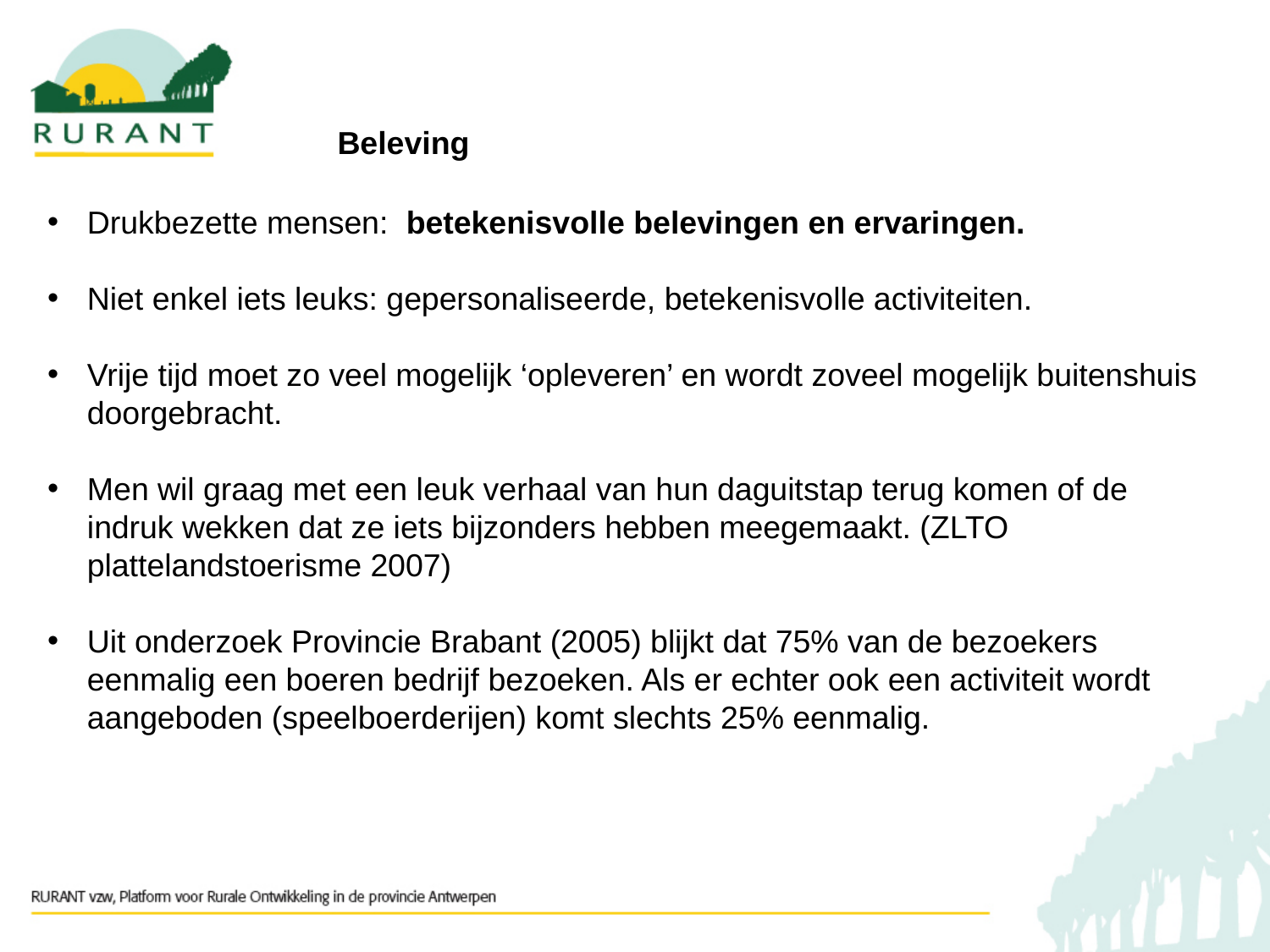

Beleving
Drukbezette mensen:  betekenisvolle belevingen en ervaringen.

Niet enkel iets leuks: gepersonaliseerde, betekenisvolle activiteiten.

Vrije tijd moet zo veel mogelijk ‘opleveren’ en wordt zoveel mogelijk buitenshuis doorgebracht.

Men wil graag met een leuk verhaal van hun daguitstap terug komen of de indruk wekken dat ze iets bijzonders hebben meegemaakt. (ZLTO plattelandstoerisme 2007)

Uit onderzoek Provincie Brabant (2005) blijkt dat 75% van de bezoekers eenmalig een boeren bedrijf bezoeken. Als er echter ook een activiteit wordt aangeboden (speelboerderijen) komt slechts 25% eenmalig.